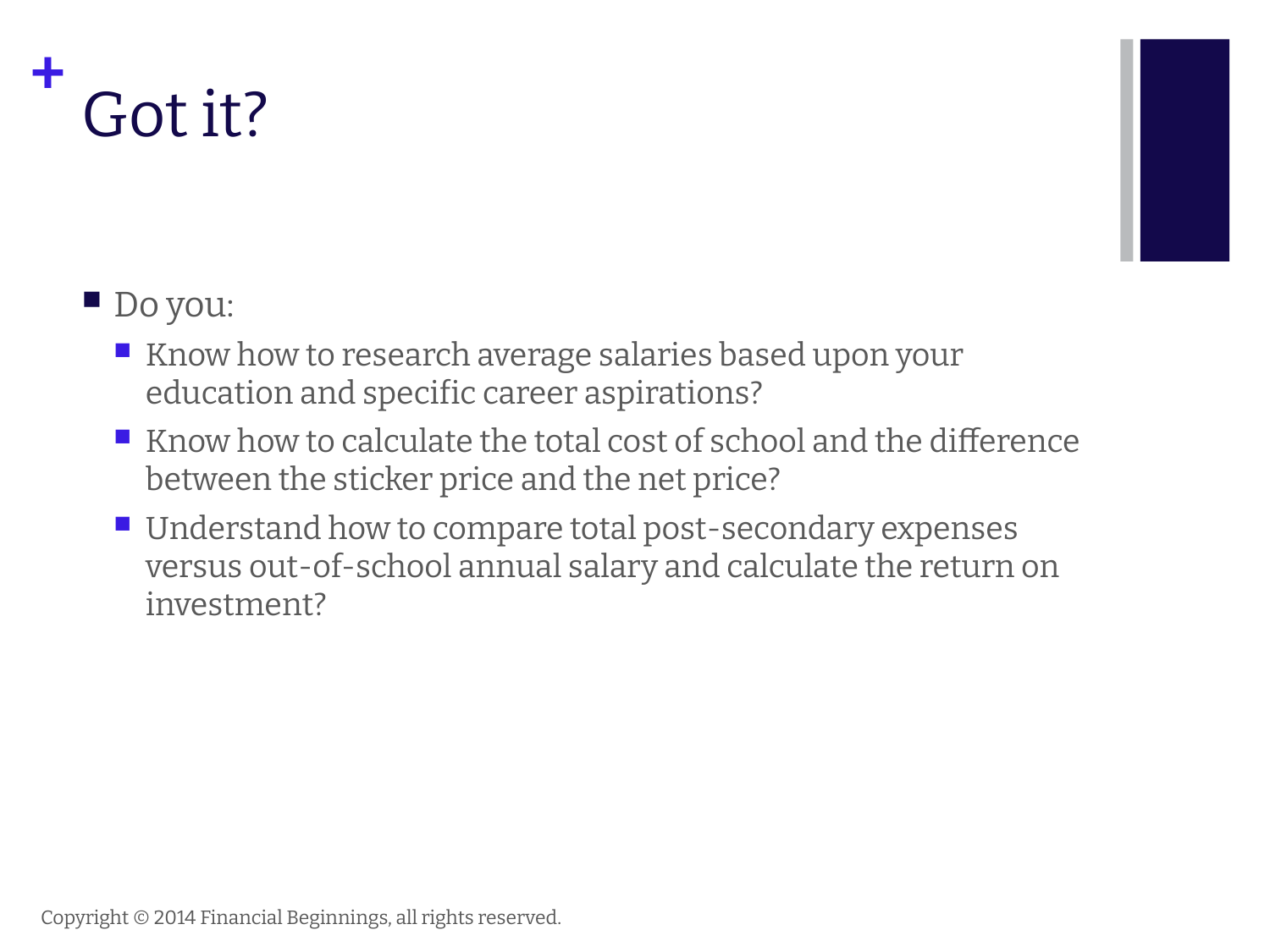

# Got it?
Do you:
Know how to research average salaries based upon your education and specific career aspirations?
Know how to calculate the total cost of school and the difference between the sticker price and the net price?
Understand how to compare total post-secondary expenses versus out-of-school annual salary and calculate the return on investment?
Copyright © 2014 Financial Beginnings, all rights reserved.